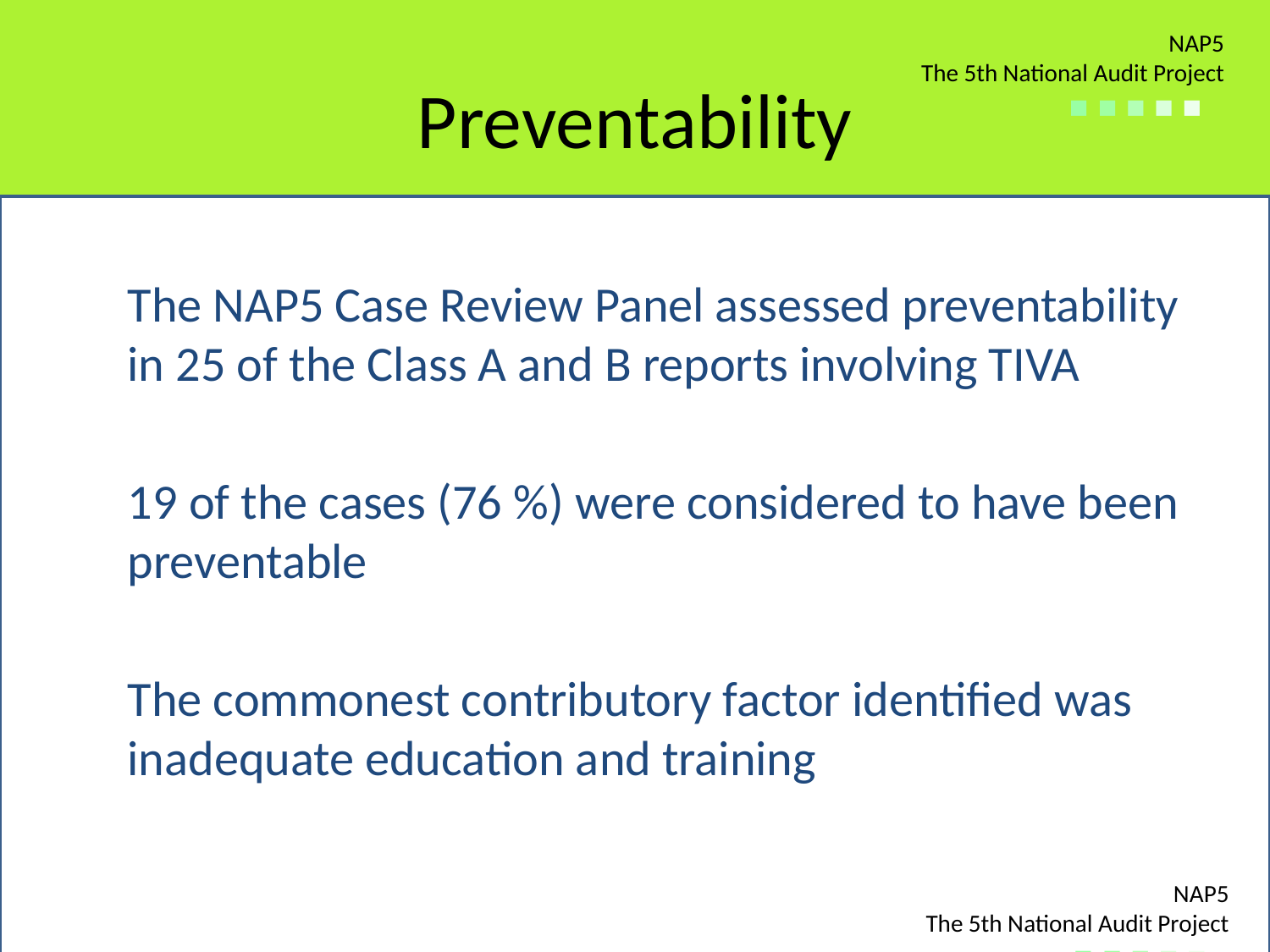

# Preventability

The NAP5 Case Review Panel assessed preventability in 25 of the Class A and B reports involving TIVA

19 of the cases (76 %) were considered to have been preventable

The commonest contributory factor identified was inadequate education and training